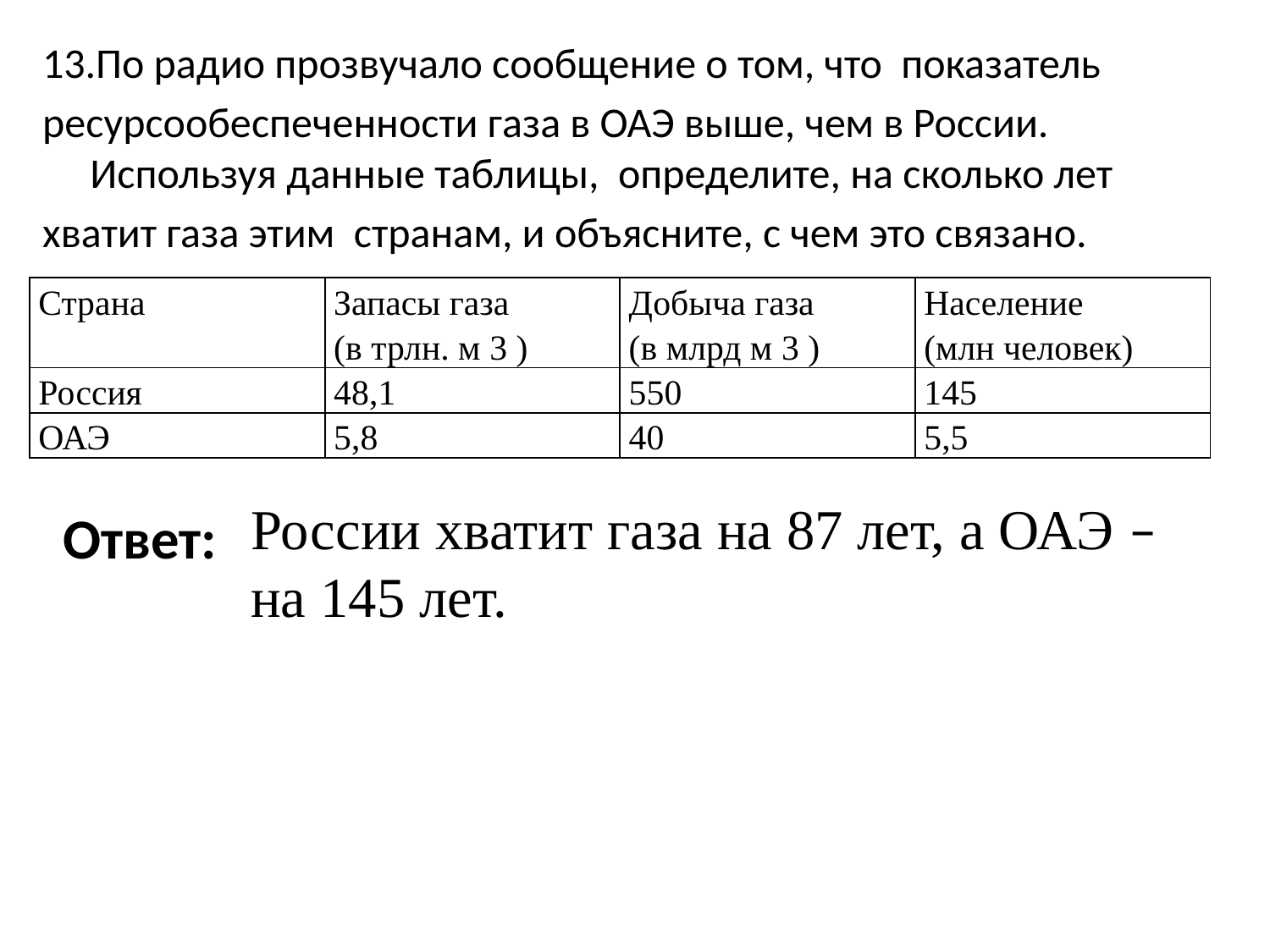

13.По радио прозвучало сообщение о том, что  показатель
ресурсообеспеченности газа в ОАЭ выше, чем в России. Используя данные таблицы,  определите, на сколько лет
хватит газа этим  странам, и объясните, с чем это связано.
| Страна | Запасы газа (в трлн. м 3 ) | Добыча газа (в млрд м 3 ) | Население (млн человек) |
| --- | --- | --- | --- |
| Россия | 48,1 | 550 | 145 |
| ОАЭ | 5,8 | 40 | 5,5 |
России хватит газа на 87 лет, а ОАЭ – на 145 лет.
Ответ: